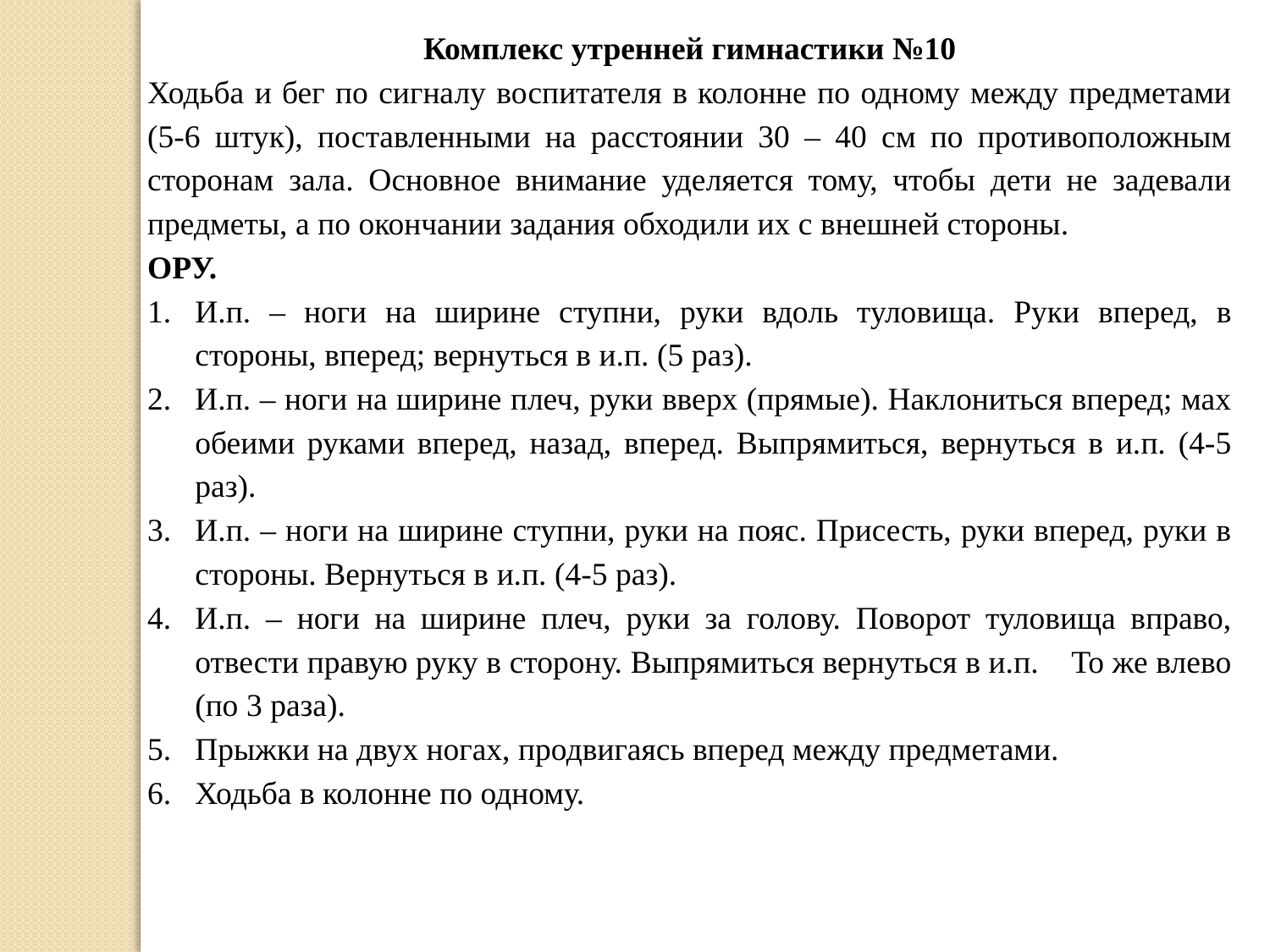

Комплекс утренней гимнастики №10
Ходьба и бег по сигналу воспитателя в колонне по одному между предметами (5-6 штук), поставленными на расстоянии 30 – 40 см по противоположным сторонам зала. Основное внимание уделяется тому, чтобы дети не задевали предметы, а по окончании задания обходили их с внешней стороны.
ОРУ.
И.п. – ноги на ширине ступни, руки вдоль туловища. Руки вперед, в стороны, вперед; вернуться в и.п. (5 раз).
И.п. – ноги на ширине плеч, руки вверх (прямые). Наклониться вперед; мах обеими руками вперед, назад, вперед. Выпрямиться, вернуться в и.п. (4-5 раз).
И.п. – ноги на ширине ступни, руки на пояс. Присесть, руки вперед, руки в стороны. Вернуться в и.п. (4-5 раз).
И.п. – ноги на ширине плеч, руки за голову. Поворот туловища вправо, отвести правую руку в сторону. Выпрямиться вернуться в и.п.    То же влево (по 3 раза).
Прыжки на двух ногах, продвигаясь вперед между предметами.
Ходьба в колонне по одному.